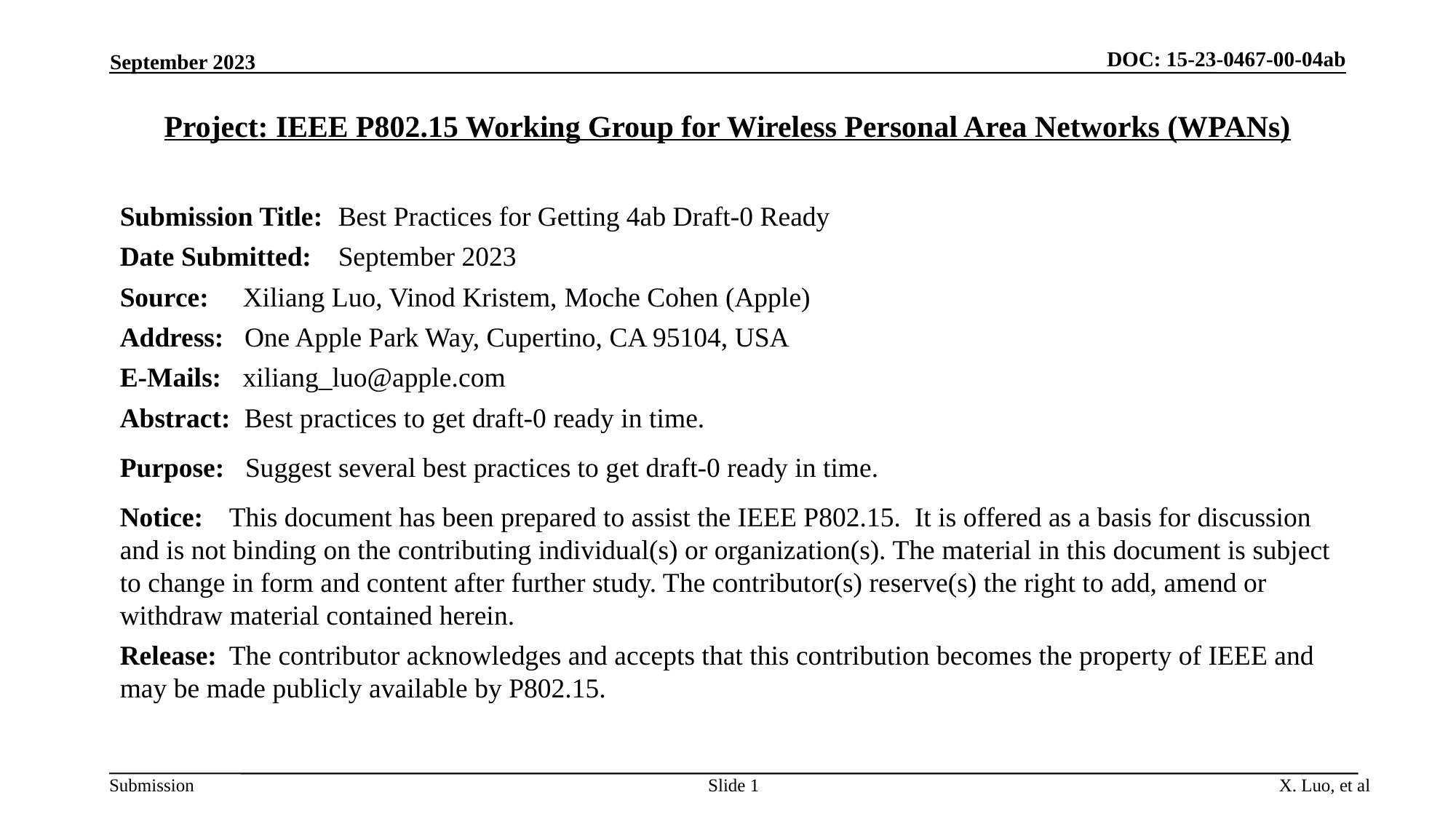

DOC: 15-23-0467-00-04ab
September 2023
Project: IEEE P802.15 Working Group for Wireless Personal Area Networks (WPANs)

Submission Title: 	Best Practices for Getting 4ab Draft-0 Ready
Date Submitted: 	September 2023
Source: 	  Xiliang Luo, Vinod Kristem, Moche Cohen (Apple)
Address:   One Apple Park Way, Cupertino, CA 95104, USA
E-Mails:	  xiliang_luo@apple.com
Abstract:  Best practices to get draft-0 ready in time.
Purpose:   Suggest several best practices to get draft-0 ready in time.
Notice:	This document has been prepared to assist the IEEE P802.15.  It is offered as a basis for discussion and is not binding on the contributing individual(s) or organization(s). The material in this document is subject to change in form and content after further study. The contributor(s) reserve(s) the right to add, amend or withdraw material contained herein.
Release:	The contributor acknowledges and accepts that this contribution becomes the property of IEEE and may be made publicly available by P802.15.
Slide 1
X. Luo, et al